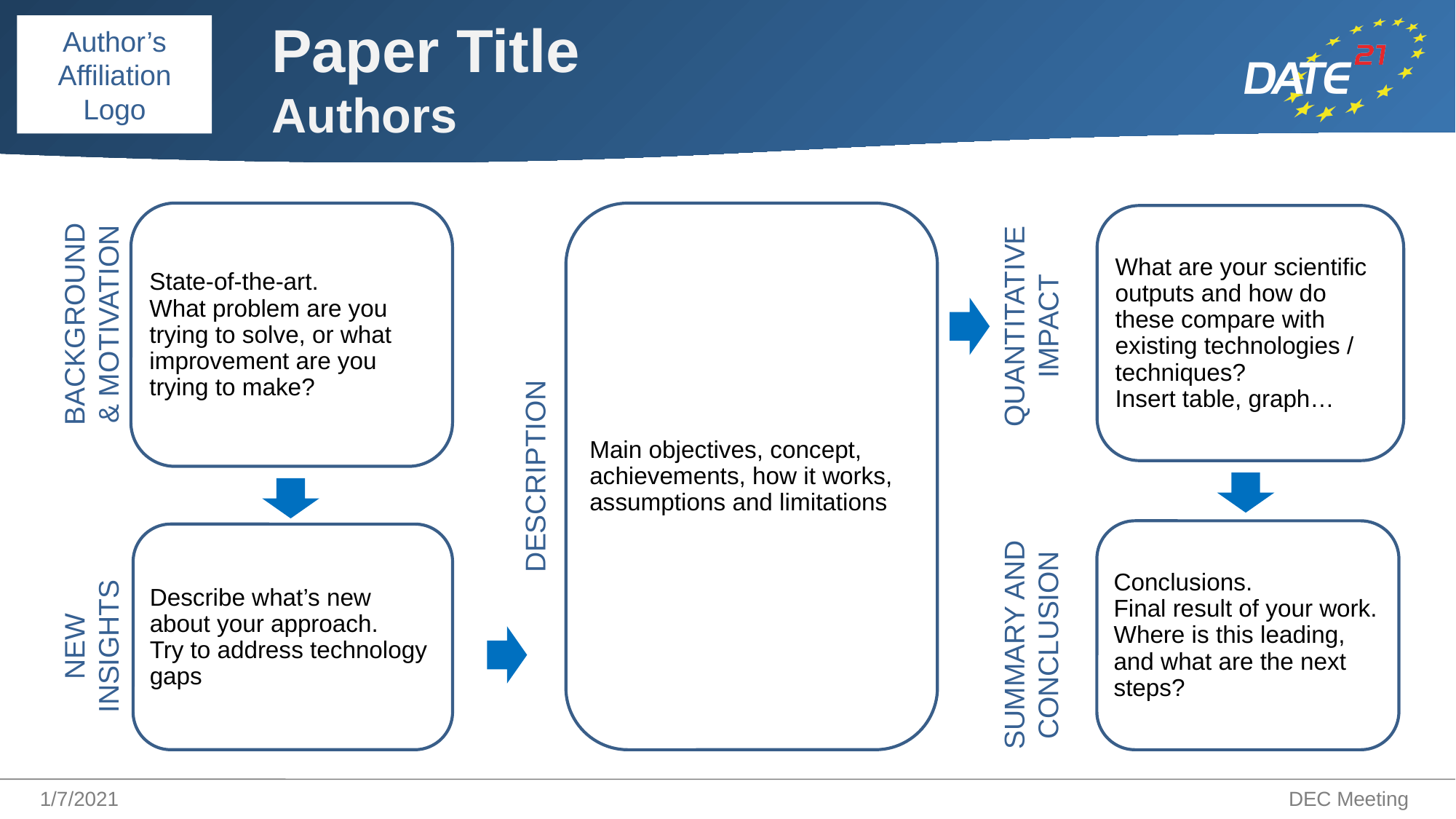

Author’s Affiliation Logo
# Paper Title Authors
State-of-the-art.
What problem are you trying to solve, or what improvement are you trying to make?
Main objectives, concept, achievements, how it works, assumptions and limitations
What are your scientific outputs and how do these compare with existing technologies / techniques?
Insert table, graph…
BACKGROUND & MOTIVATION
QUANTITATIVE IMPACT

DESCRIPTION

Conclusions.
Final result of your work. Where is this leading, and what are the next steps?
Describe what’s new about your approach.
Try to address technology gaps
SUMMARY AND CONCLUSION
NEW INSIGHTS

DEC Meeting
1/7/2021